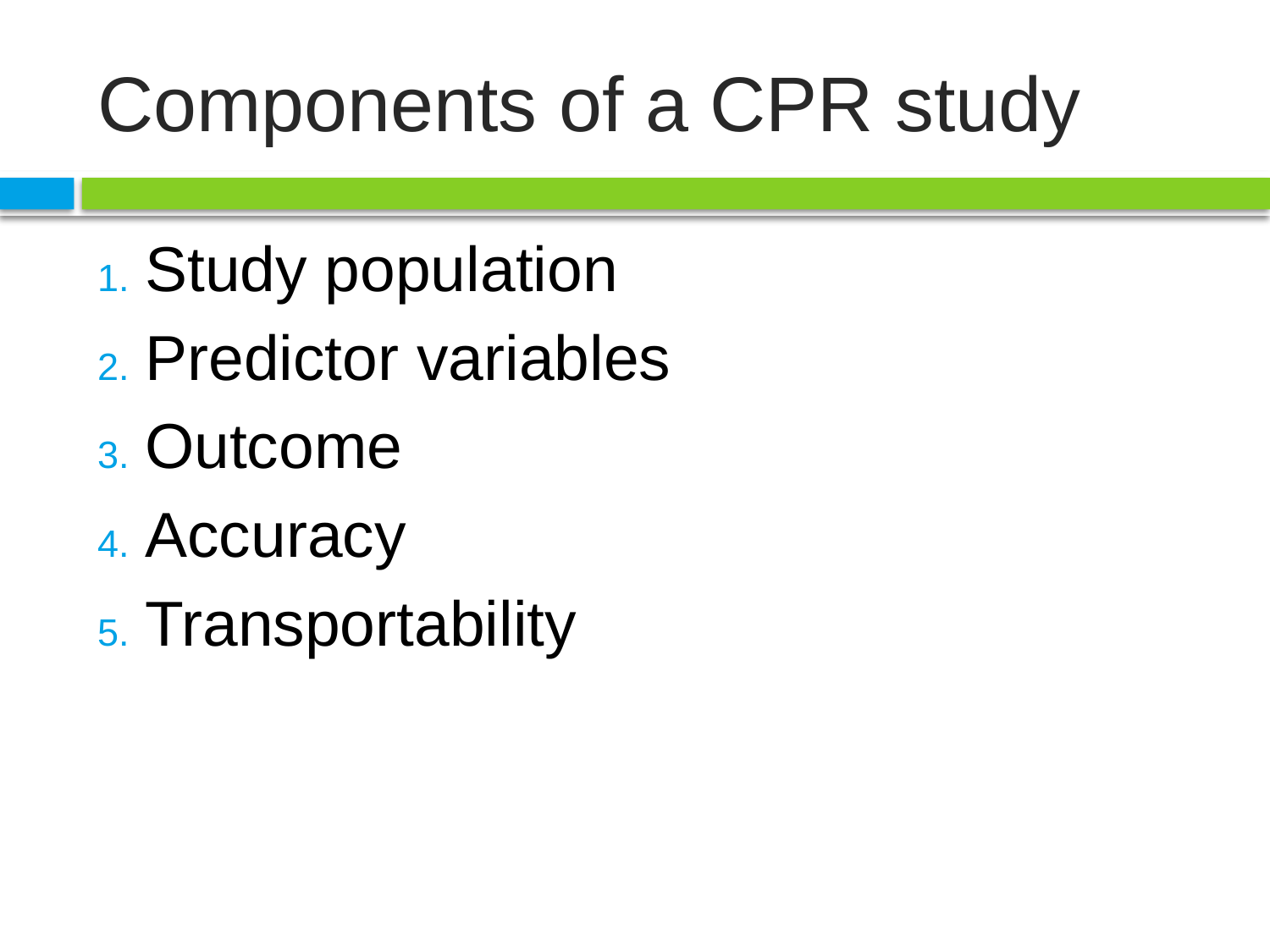

# Components of a CPR study
Study population
Predictor variables
Outcome
Accuracy
Transportability